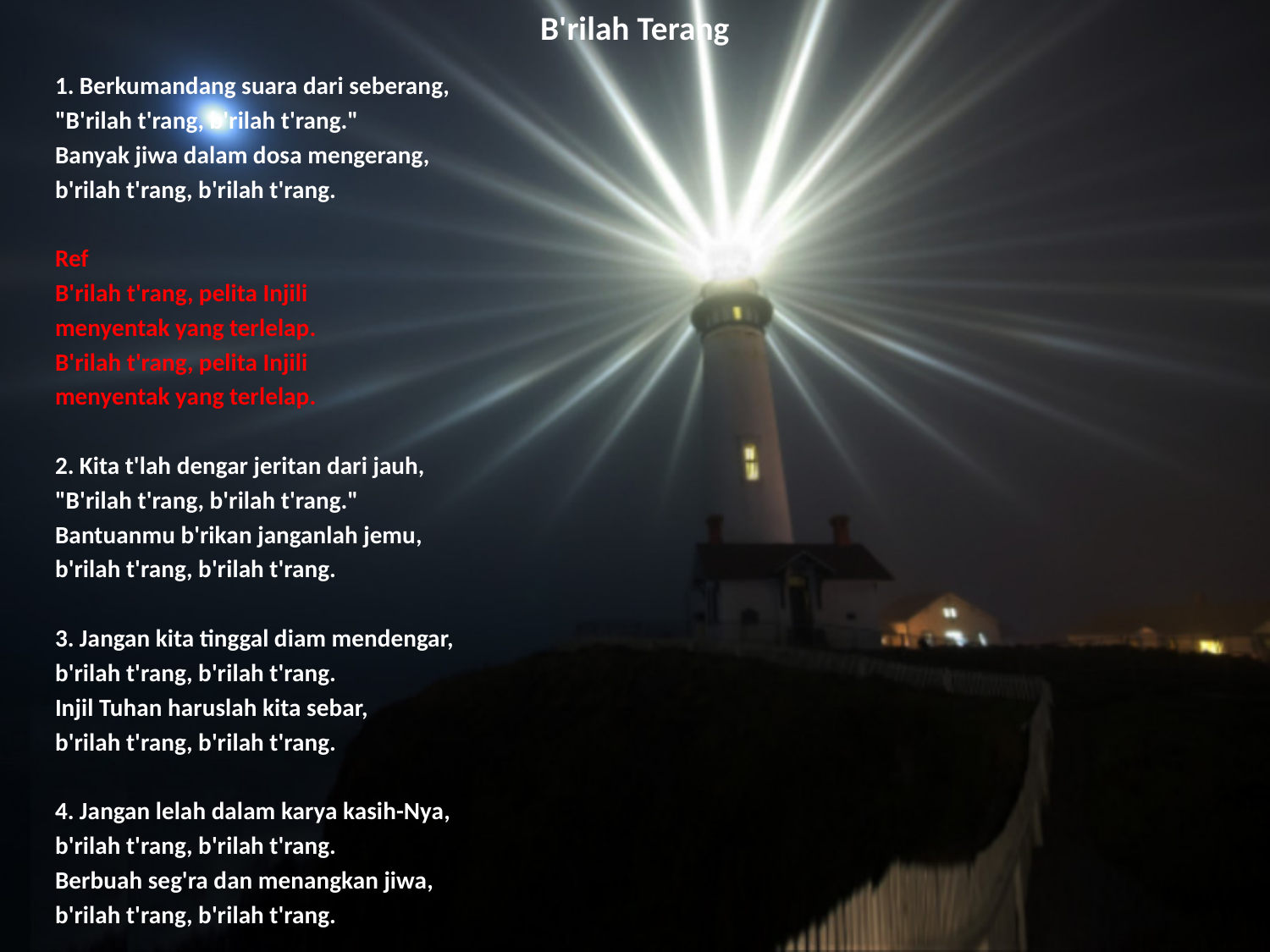

# B'rilah Terang
1. Berkumandang suara dari seberang,
"B'rilah t'rang, b'rilah t'rang."
Banyak jiwa dalam dosa mengerang,
b'rilah t'rang, b'rilah t'rang.

Ref
B'rilah t'rang, pelita Injili
menyentak yang terlelap.
B'rilah t'rang, pelita Injili
menyentak yang terlelap.

2. Kita t'lah dengar jeritan dari jauh,
"B'rilah t'rang, b'rilah t'rang."
Bantuanmu b'rikan janganlah jemu,
b'rilah t'rang, b'rilah t'rang.

3. Jangan kita tinggal diam mendengar,
b'rilah t'rang, b'rilah t'rang.
Injil Tuhan haruslah kita sebar,
b'rilah t'rang, b'rilah t'rang.

4. Jangan lelah dalam karya kasih-Nya,
b'rilah t'rang, b'rilah t'rang.
Berbuah seg'ra dan menangkan jiwa,
b'rilah t'rang, b'rilah t'rang.